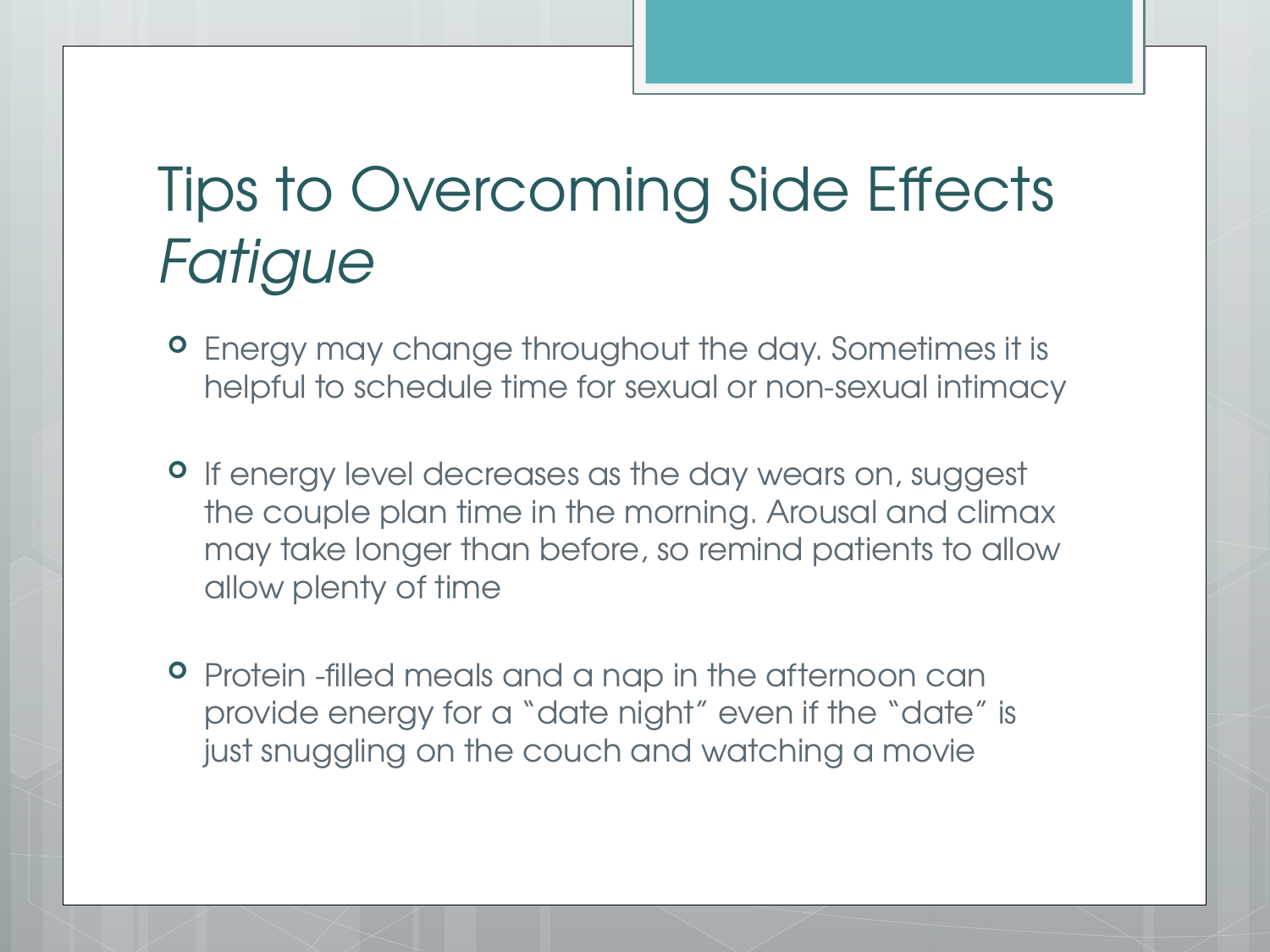

# Tips to Overcoming Side Effects Fatigue
Energy may change throughout the day. Sometimes it is helpful to schedule time for sexual or non-sexual intimacy

If energy level decreases as the day wears on, suggest the couple plan time in the morning. Arousal and climax may take longer than before, so remind patients to allow  allow plenty of time

Protein -filled meals and a nap in the afternoon can provide energy for a “date night” even if the “date” is just snuggling on the couch and watching a movie